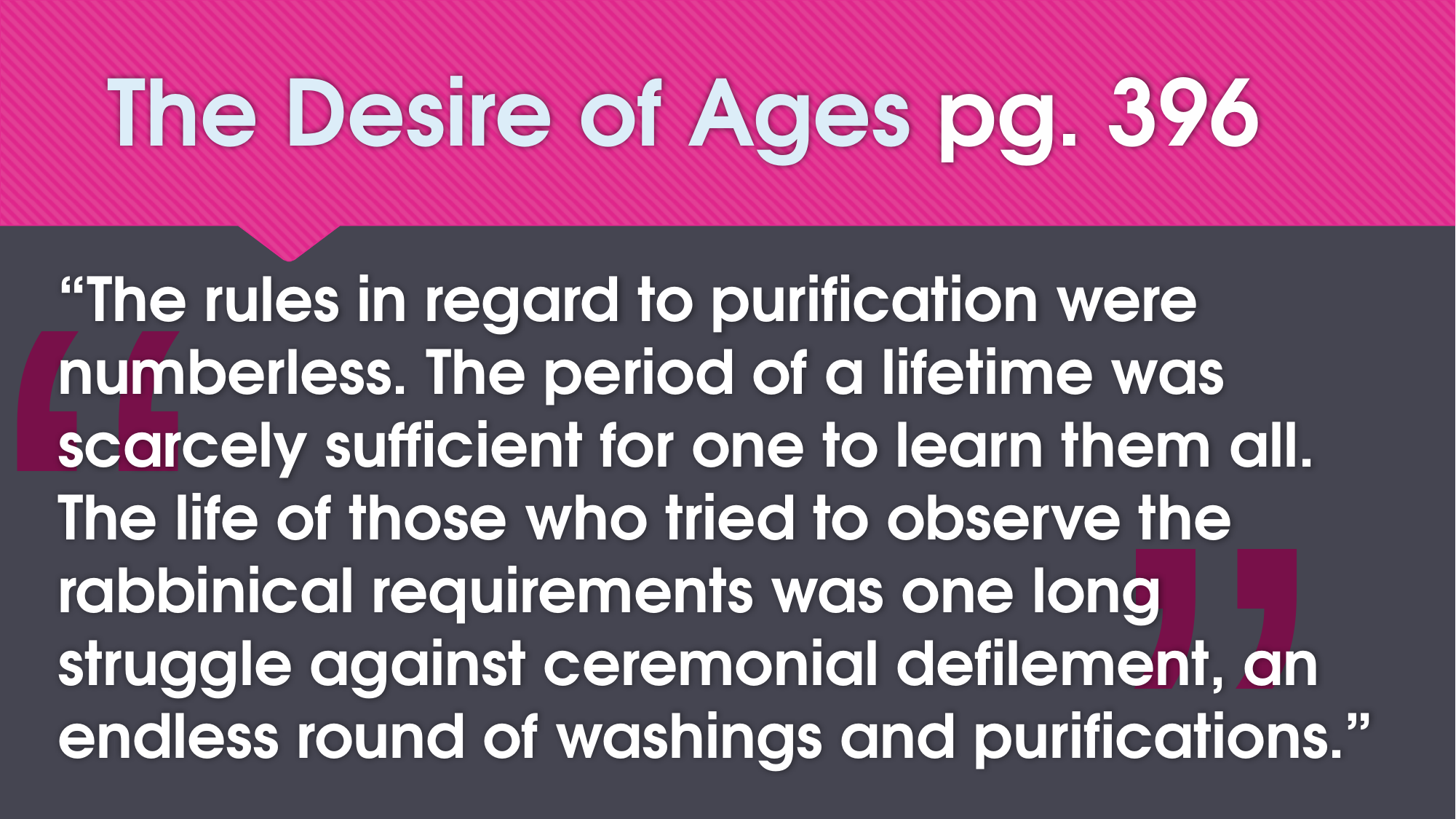

# The Desire of Ages pg. 396
“
“The rules in regard to purification were numberless. The period of a lifetime was scarcely sufficient for one to learn them all. The life of those who tried to observe the rabbinical requirements was one long struggle against ceremonial defilement, an endless round of washings and purifications.”
”